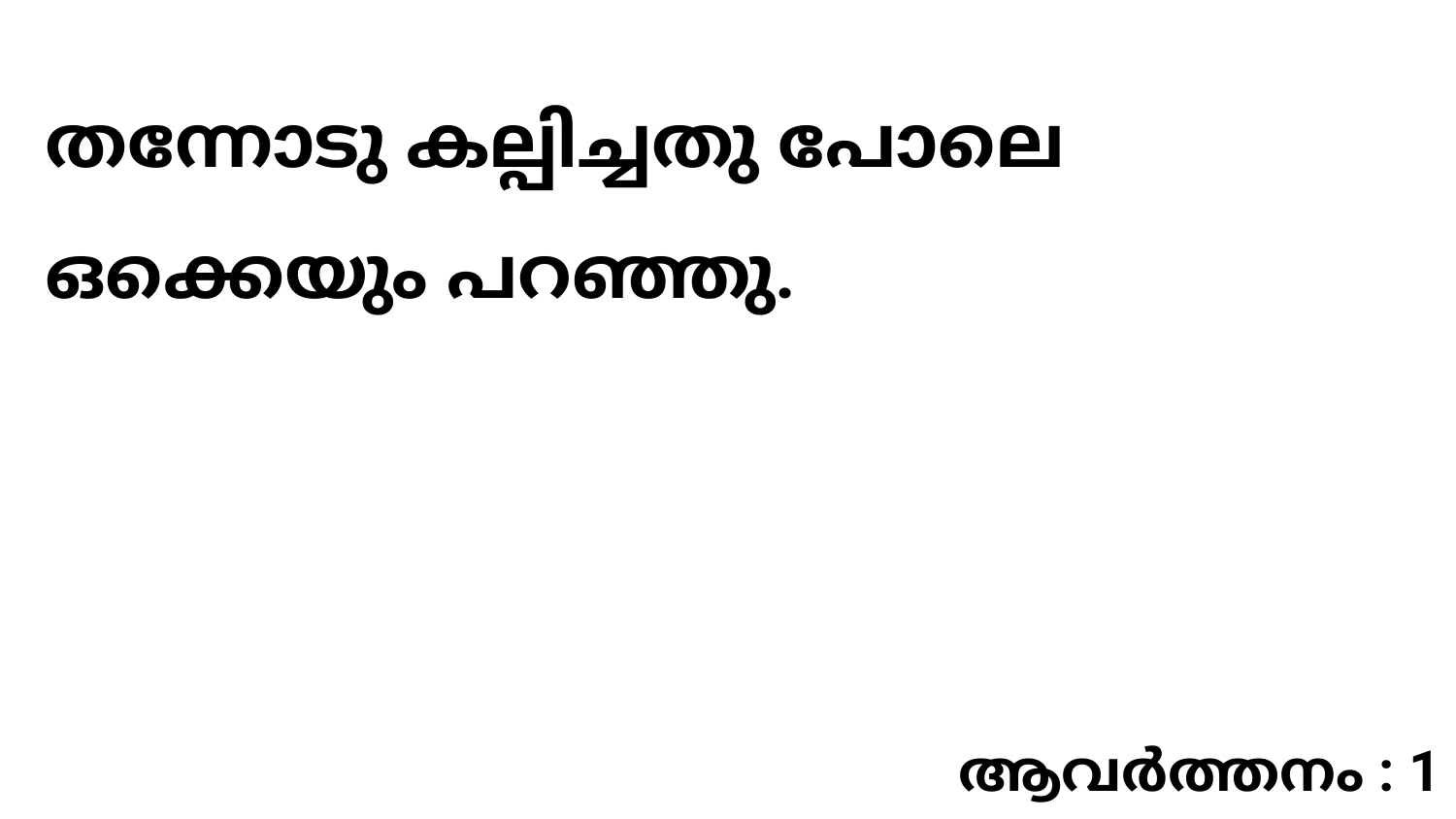

തന്നോടു കല്പിച്ചതു പോലെ ഒക്കെയും പറഞ്ഞു.
ആവർത്തനം : 1